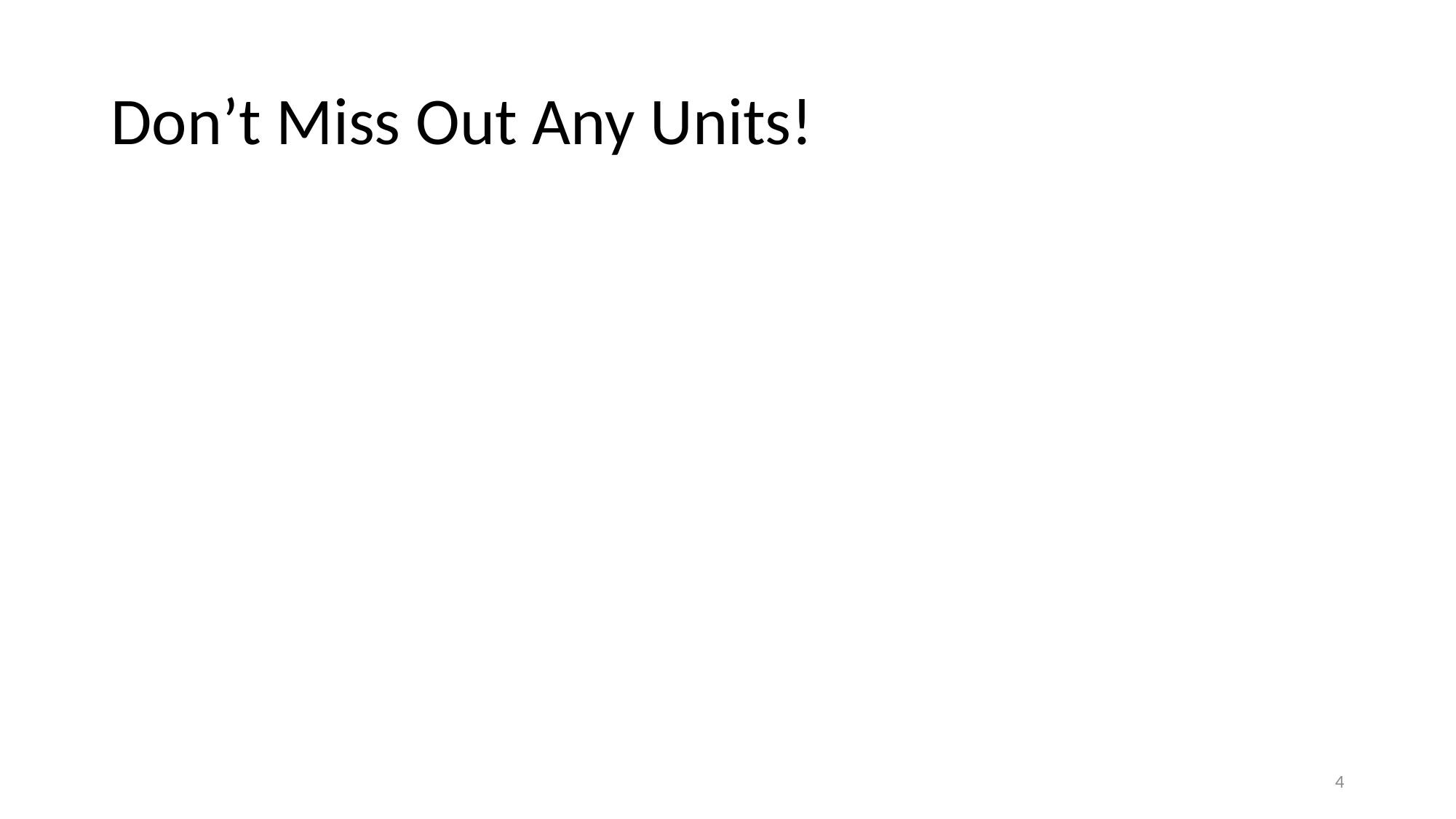

# Don’t Miss Out Any Units!
4